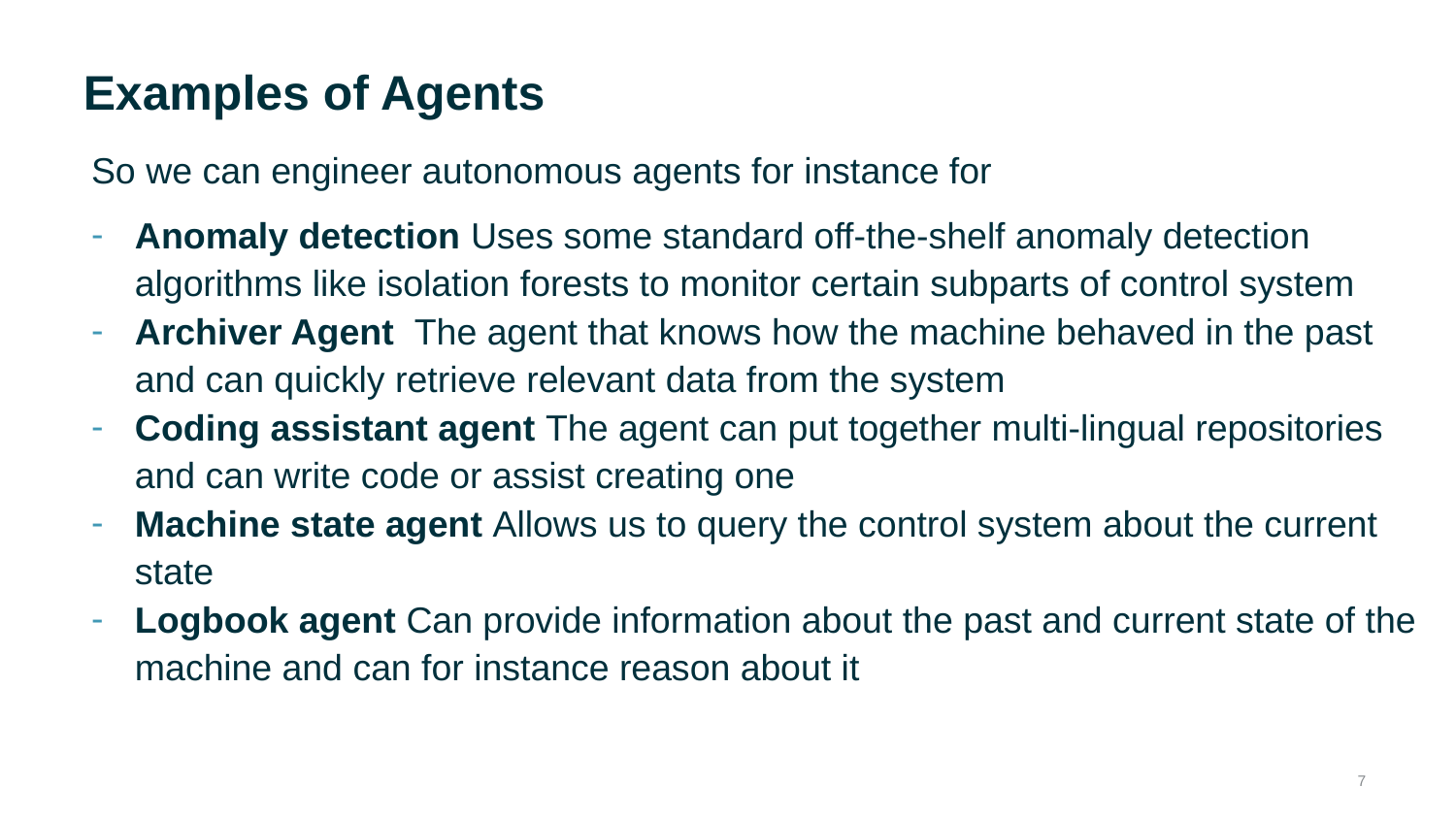

# Examples of Agents
So we can engineer autonomous agents for instance for
Anomaly detection Uses some standard off-the-shelf anomaly detection algorithms like isolation forests to monitor certain subparts of control system
Archiver Agent  The agent that knows how the machine behaved in the past and can quickly retrieve relevant data from the system
Coding assistant agent The agent can put together multi-lingual repositories and can write code or assist creating one
Machine state agent Allows us to query the control system about the current state
Logbook agent Can provide information about the past and current state of the machine and can for instance reason about it
7